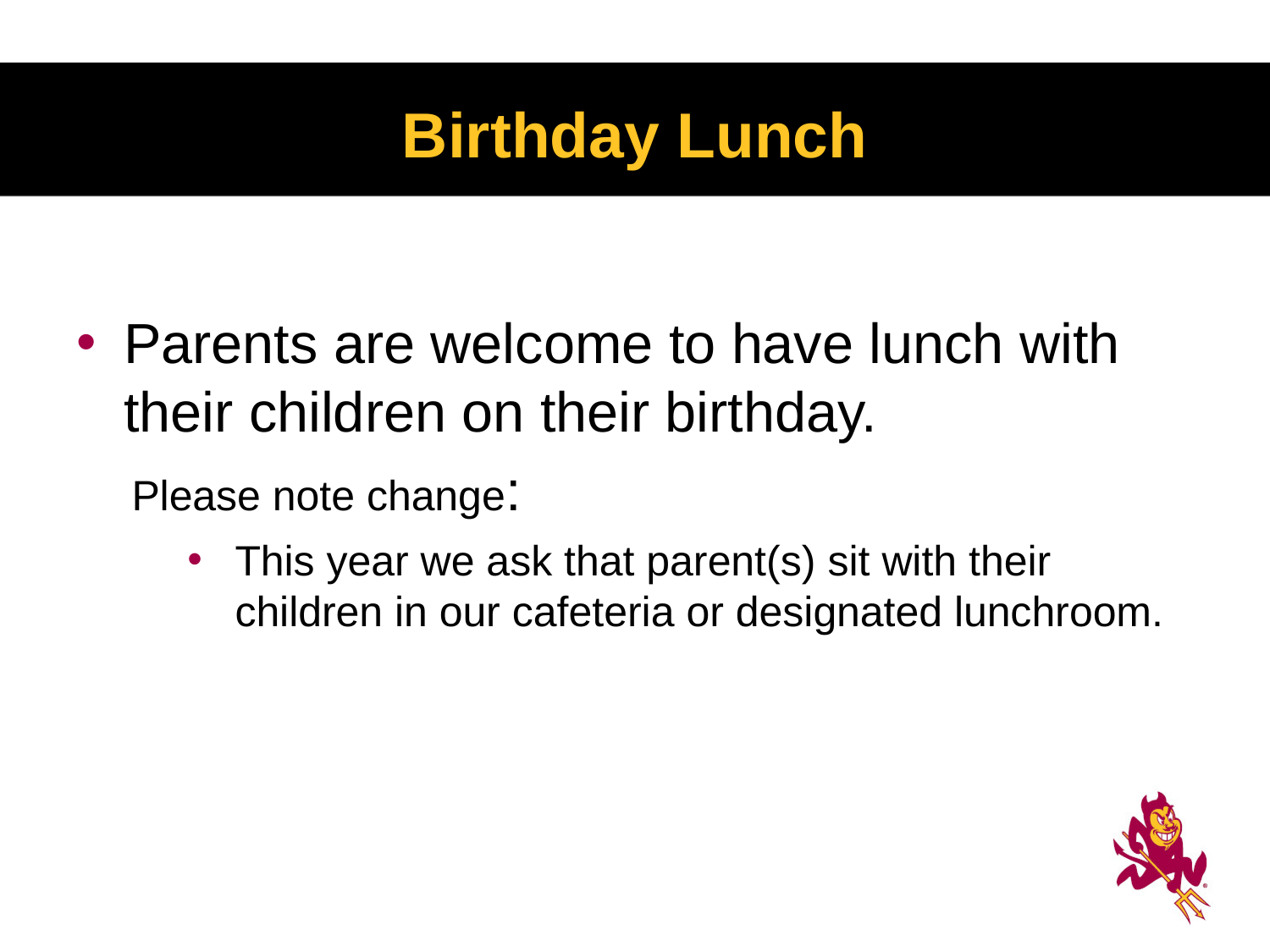

# Birthday Lunch

Parents are welcome to have lunch with their children on their birthday.
Please note change:
This year we ask that parent(s) sit with their children in our cafeteria or designated lunchroom.